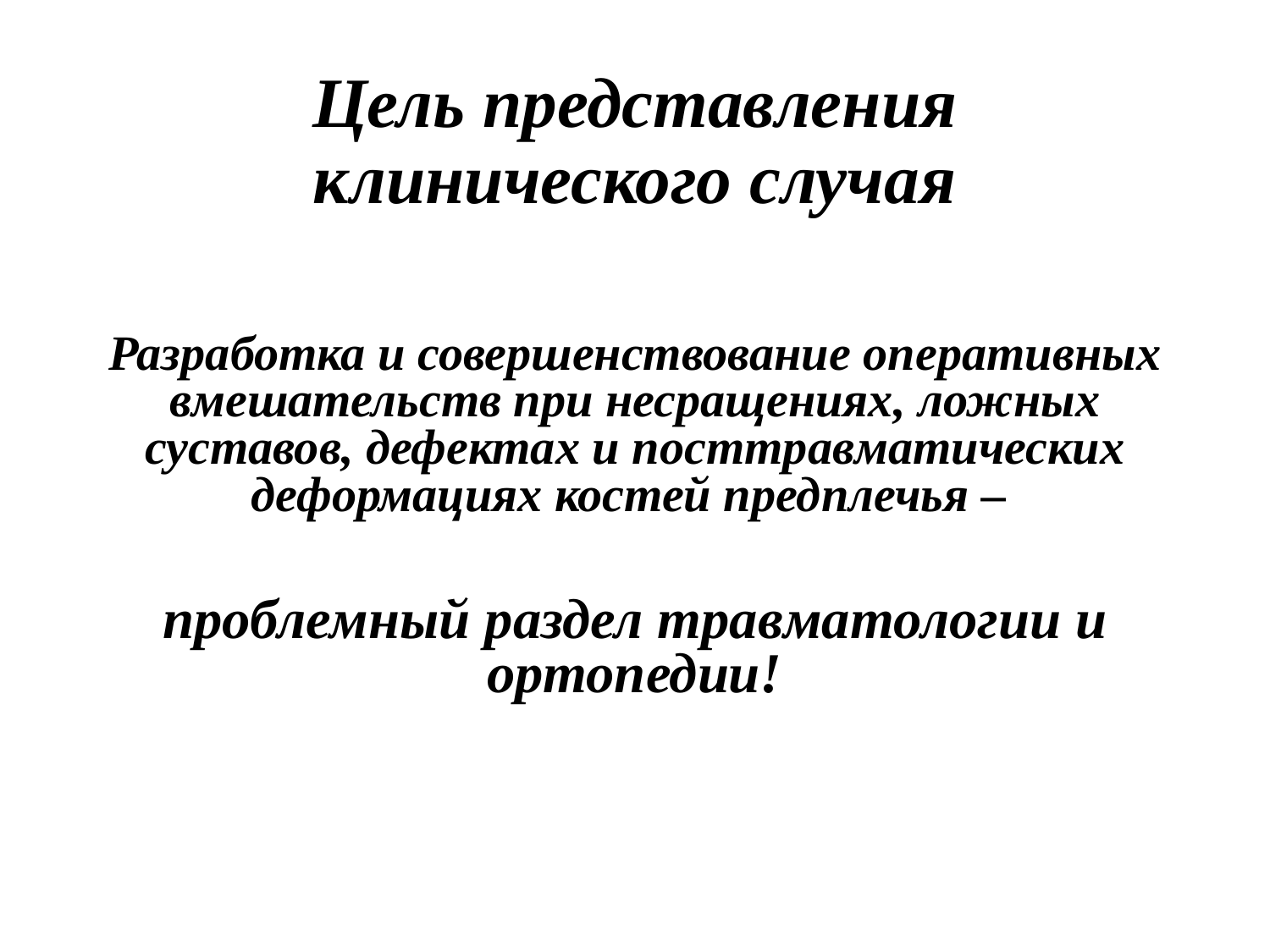

# Цель представления клинического случая

Разработка и совершенствование оперативных вмешательств при несращениях, ложных суставов, дефектах и посттравматических деформациях костей предплечья –

проблемный раздел травматологии и ортопедии!